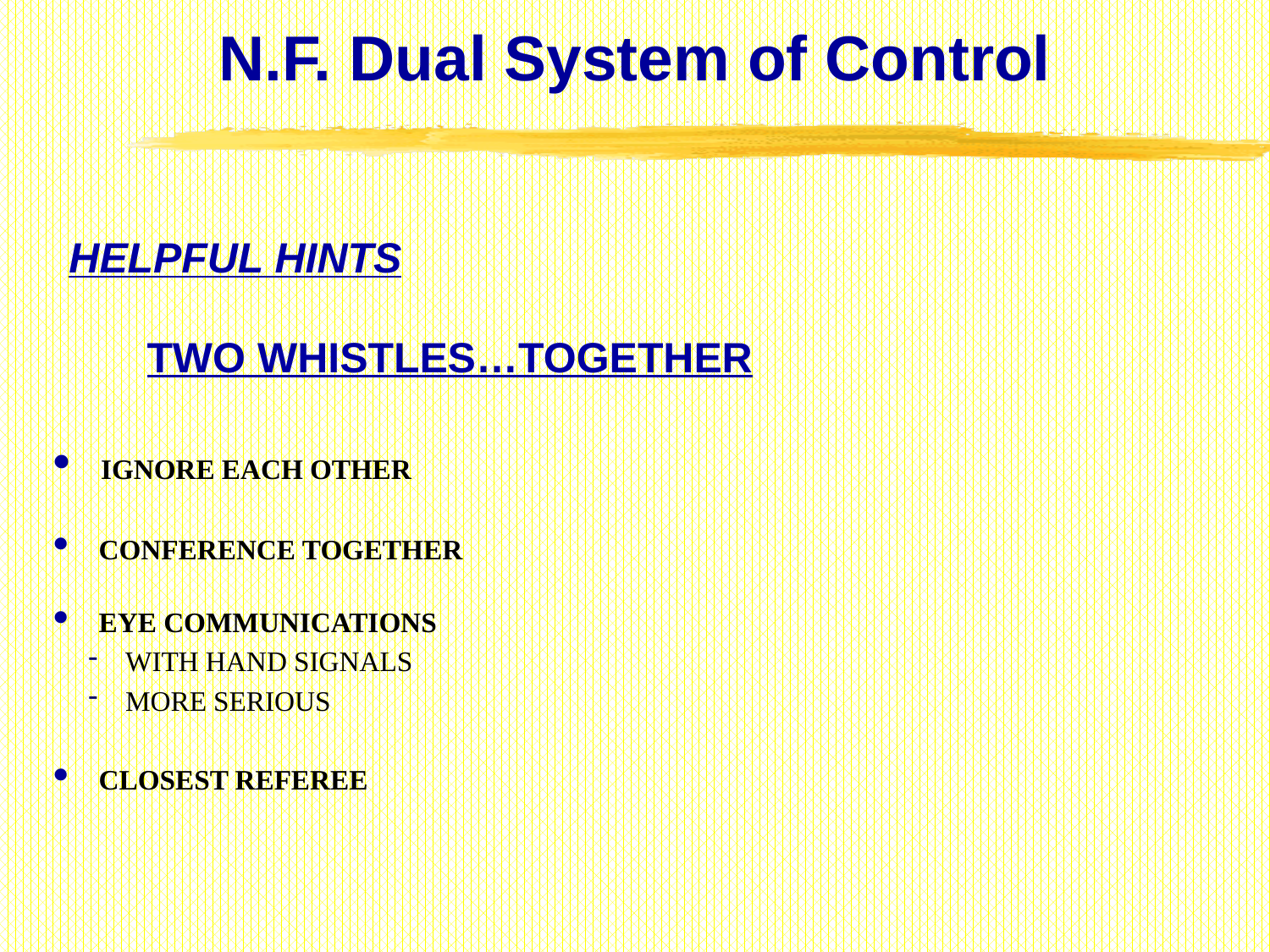

# N.F. Dual System of Control
HELPFUL HINTS
TWO WHISTLES…TOGETHER
  IGNORE EACH OTHER

  CONFERENCE TOGETHER

  EYE COMMUNICATIONS
 WITH HAND SIGNALS
 MORE SERIOUS

  CLOSEST REFEREE